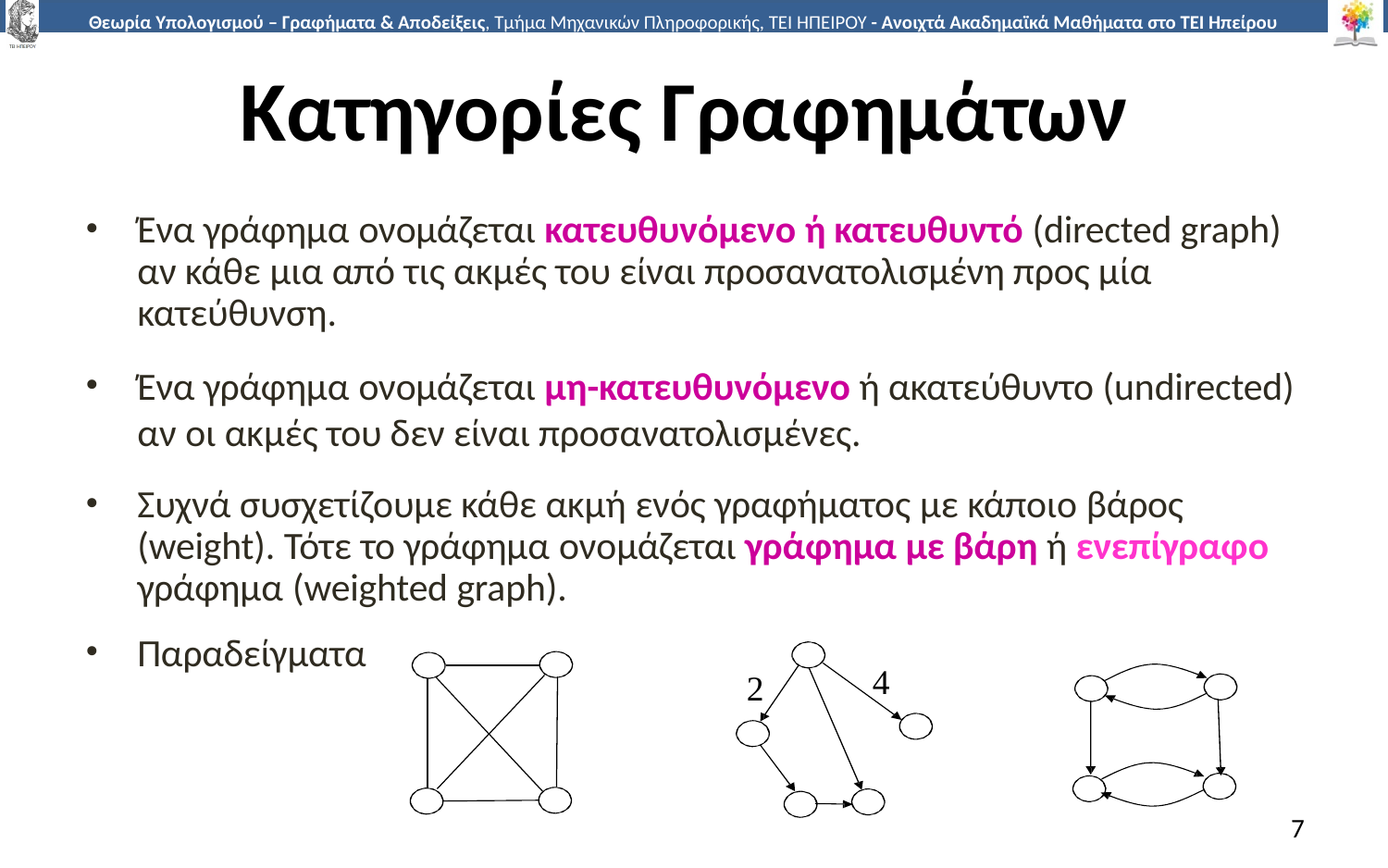

# Κατηγορίες Γραφημάτων
Ένα γράφημα ονομάζεται κατευθυνόμενο ή κατευθυντό (directed graph) αν κάθε μια από τις ακμές του είναι προσανατολισμένη προς μία κατεύθυνση.

Ένα γράφημα ονομάζεται μη-κατευθυνόμενο ή ακατεύθυντο (undirected) αν οι ακμές του δεν είναι προσανατολισμένες.

Συχνά συσχετίζουμε κάθε ακμή ενός γραφήματος με κάποιο βάρος (weight). Τότε το γράφημα ονομάζεται γράφημα με βάρη ή ενεπίγραφο γράφημα (weighted graph).

Παραδείγματα

4

2

7